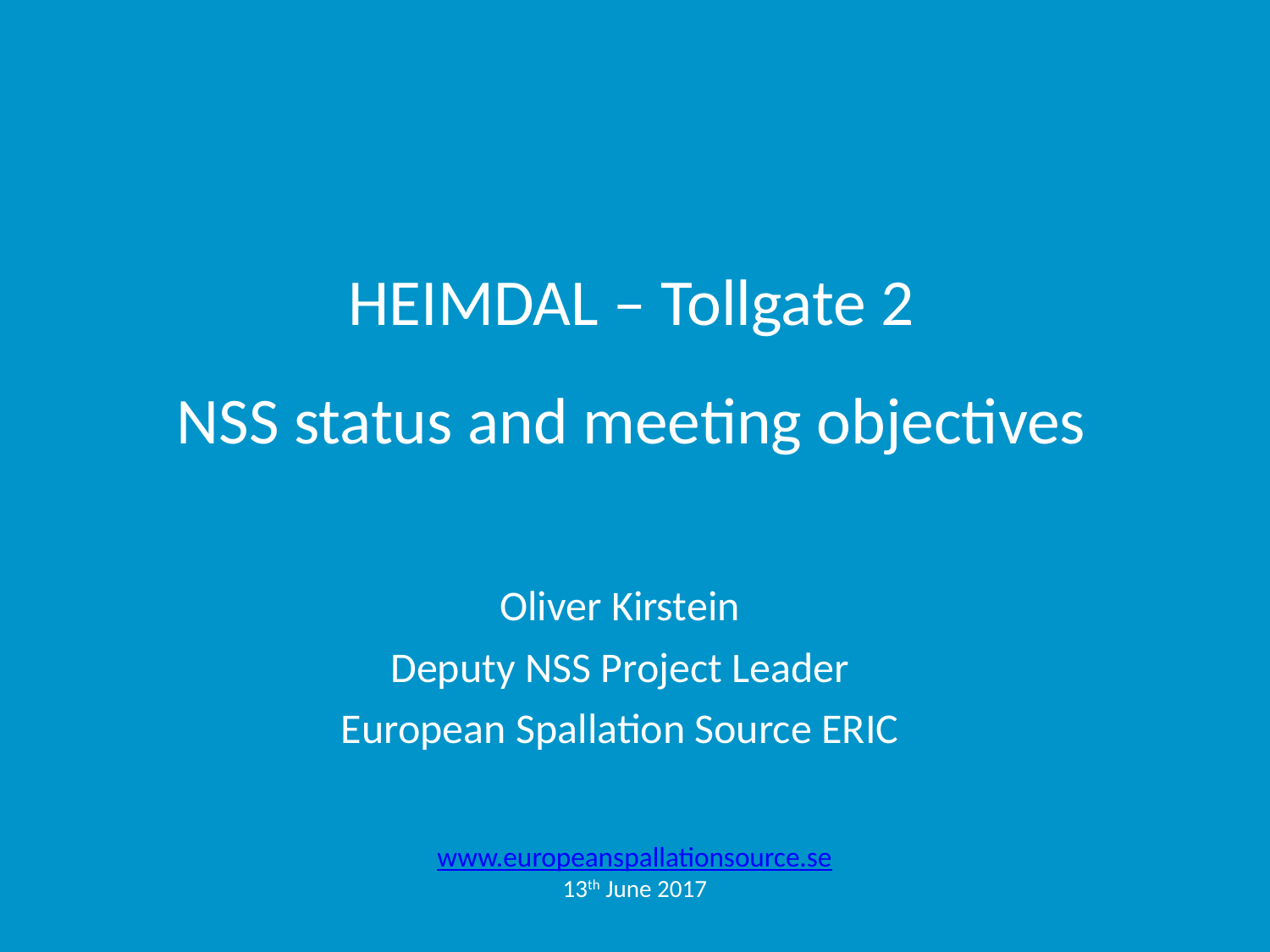

# HEIMDAL – Tollgate 2 NSS status and meeting objectives
Oliver Kirstein
Deputy NSS Project Leader
European Spallation Source ERIC
www.europeanspallationsource.se
13th June 2017